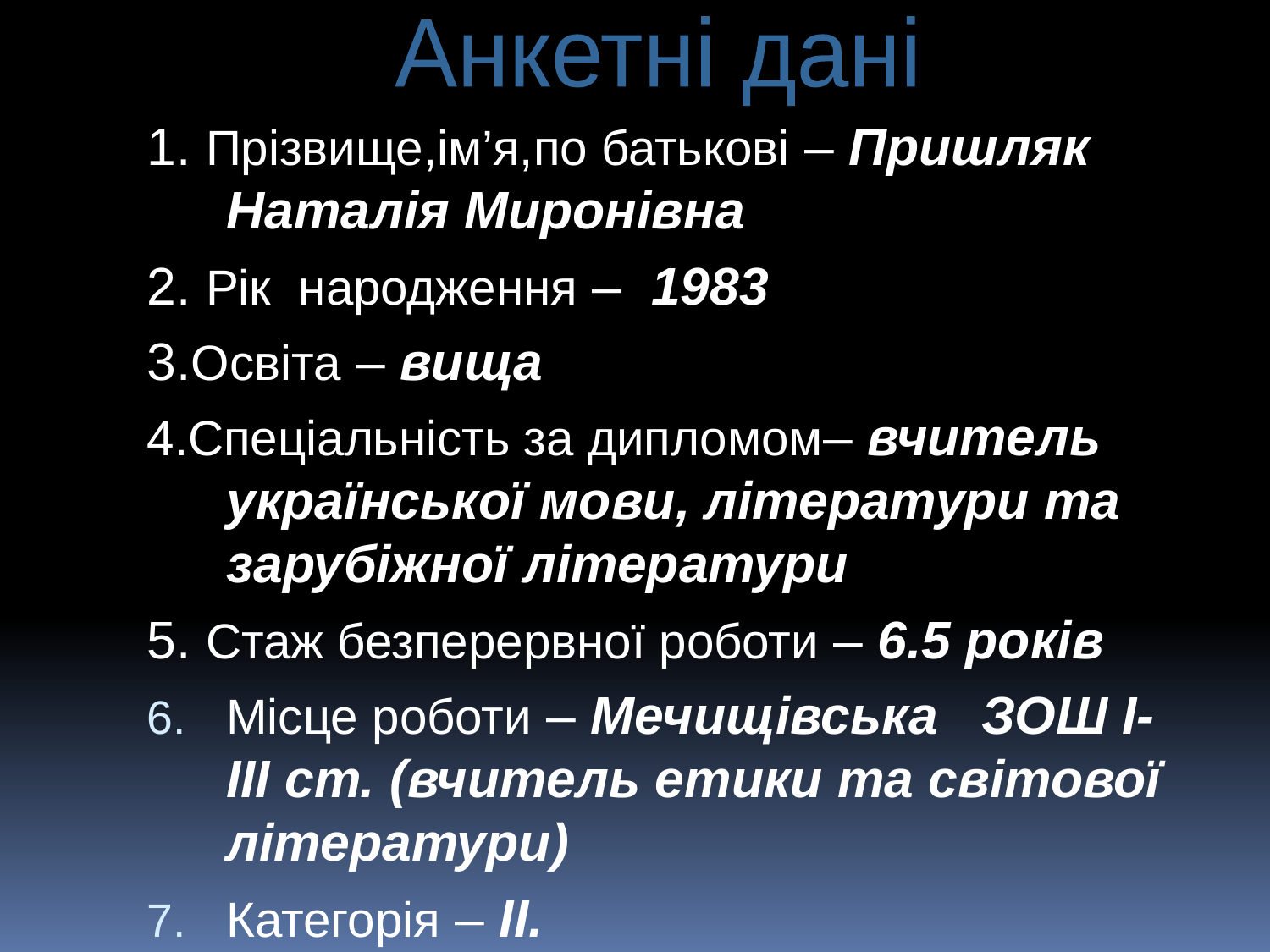

Анкетні дані
1. Прізвище,ім’я,по батькові – Пришляк Наталія Миронівна
2. Рік  народження –  1983
3.Освіта – вища
4.Спеціальність за дипломом– вчитель української мови, літератури та зарубіжної літератури
5. Стаж безперервної роботи – 6.5 років
Місце роботи – Мечищівська   ЗОШ І-ІІІ ст. (вчитель етики та світової літератури)
Категорія – ІІ.